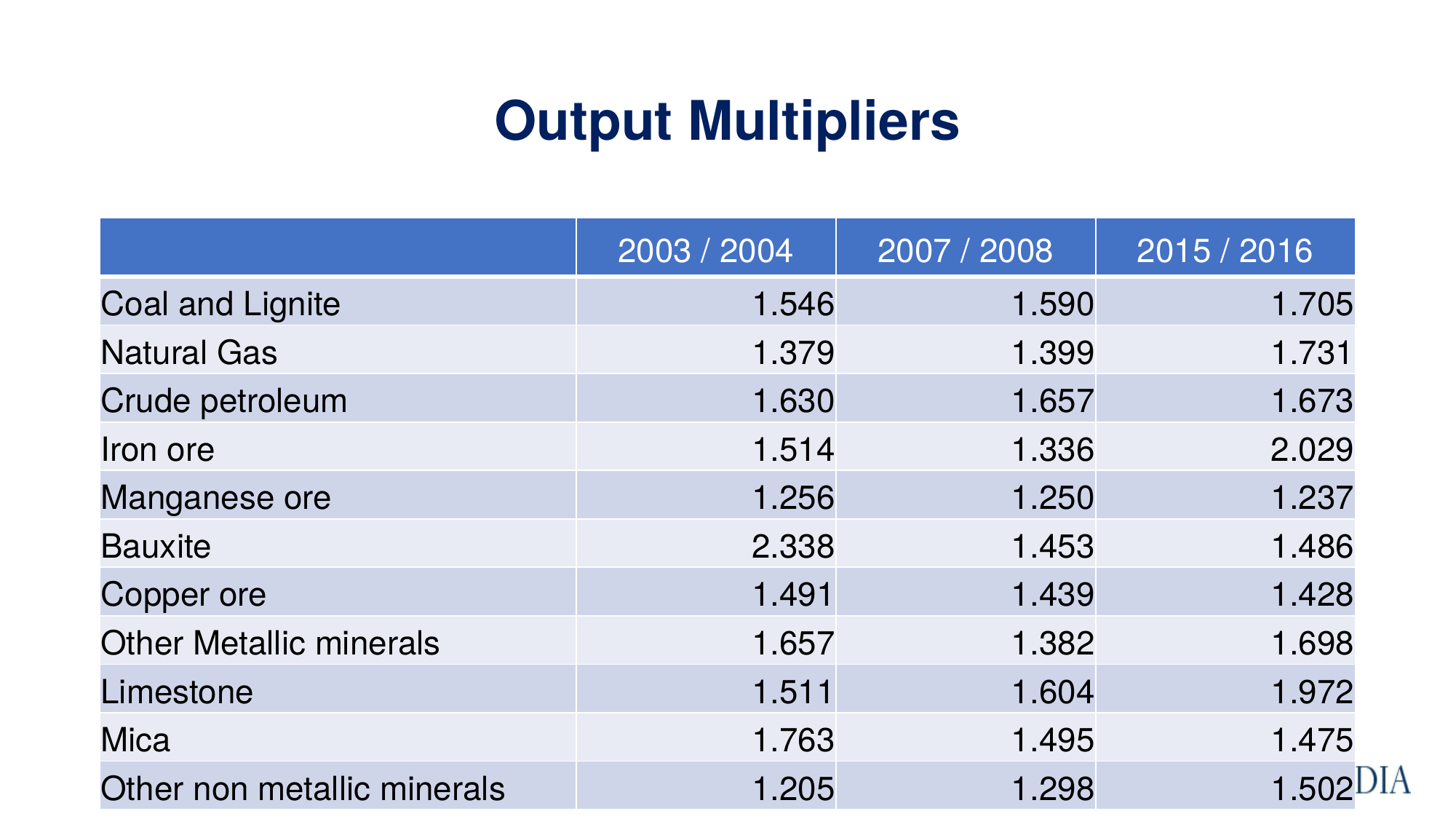

# Output Multipliers
|  | 2003 / 2004 | 2007 / 2008 | 2015 / 2016 |
| --- | --- | --- | --- |
| Coal and Lignite | 1.546 | 1.590 | 1.705 |
| Natural Gas | 1.379 | 1.399 | 1.731 |
| Crude petroleum | 1.630 | 1.657 | 1.673 |
| Iron ore | 1.514 | 1.336 | 2.029 |
| Manganese ore | 1.256 | 1.250 | 1.237 |
| Bauxite | 2.338 | 1.453 | 1.486 |
| Copper ore | 1.491 | 1.439 | 1.428 |
| Other Metallic minerals | 1.657 | 1.382 | 1.698 |
| Limestone | 1.511 | 1.604 | 1.972 |
| Mica | 1.763 | 1.495 | 1.475 |
| Other non metallic minerals | 1.205 | 1.298 | 1.502 |